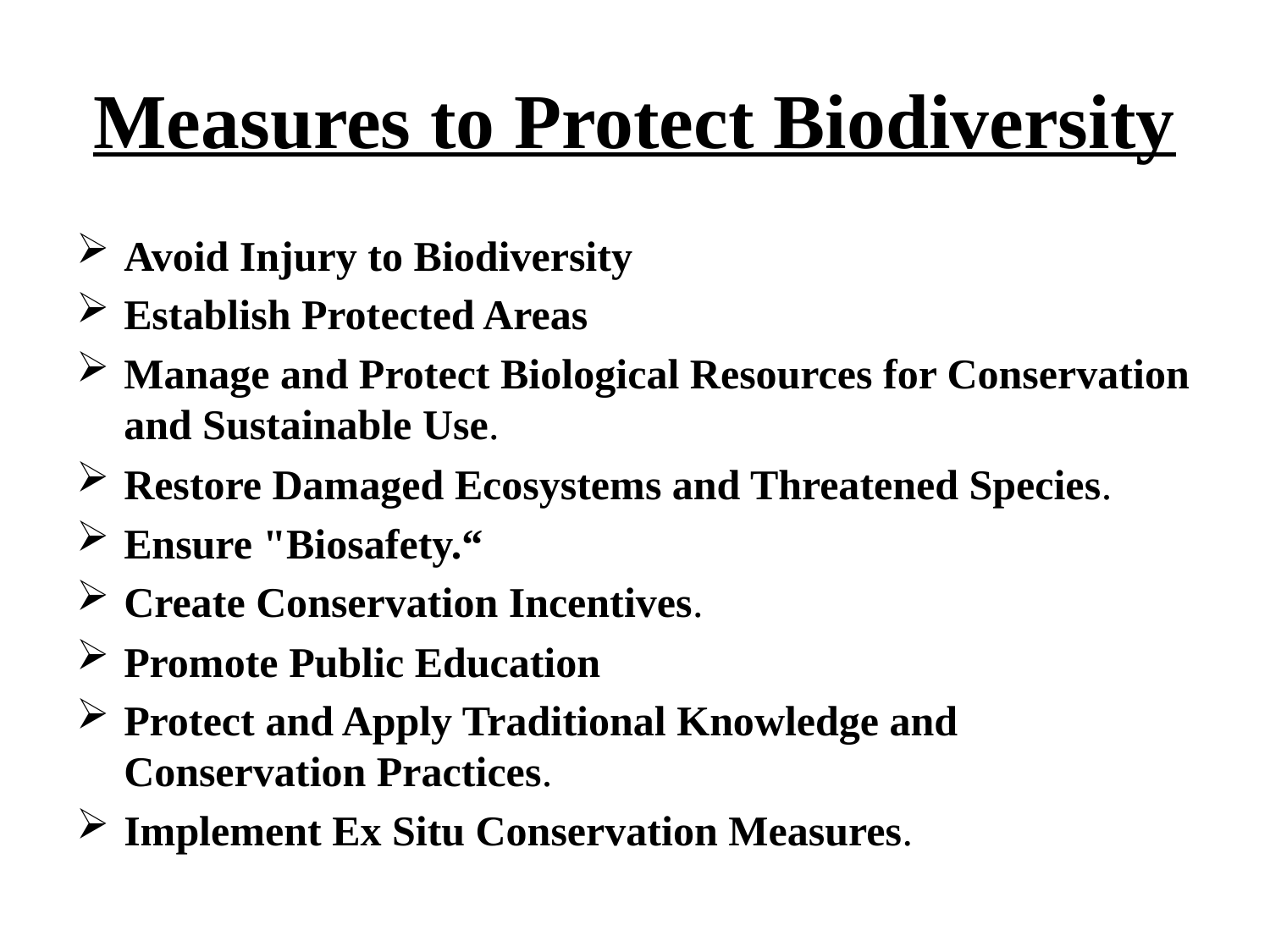

# Measures to Protect Biodiversity
Avoid Injury to Biodiversity
Establish Protected Areas
Manage and Protect Biological Resources for Conservation and Sustainable Use.
Restore Damaged Ecosystems and Threatened Species.
Ensure "Biosafety.“
Create Conservation Incentives.
Promote Public Education
Protect and Apply Traditional Knowledge and Conservation Practices.
Implement Ex Situ Conservation Measures.